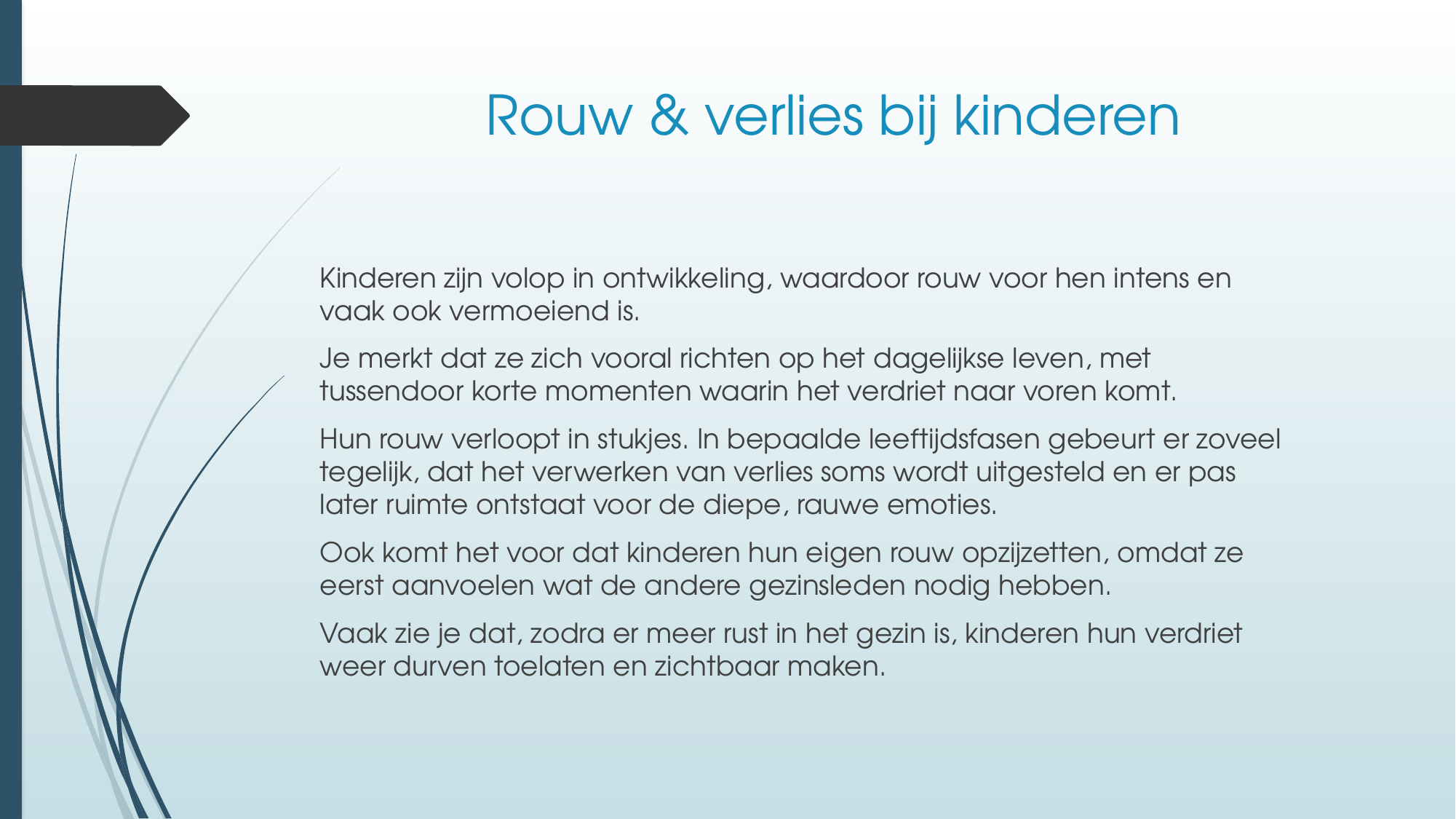

# Rouw & verlies bij kinderen
Kinderen zijn volop in ontwikkeling, waardoor rouw voor hen intens en vaak ook vermoeiend is.
Je merkt dat ze zich vooral richten op het dagelijkse leven, met tussendoor korte momenten waarin het verdriet naar voren komt.
Hun rouw verloopt in stukjes. In bepaalde leeftijdsfasen gebeurt er zoveel tegelijk, dat het verwerken van verlies soms wordt uitgesteld en er pas later ruimte ontstaat voor de diepe, rauwe emoties.
Ook komt het voor dat kinderen hun eigen rouw opzijzetten, omdat ze eerst aanvoelen wat de andere gezinsleden nodig hebben.
Vaak zie je dat, zodra er meer rust in het gezin is, kinderen hun verdriet weer durven toelaten en zichtbaar maken.